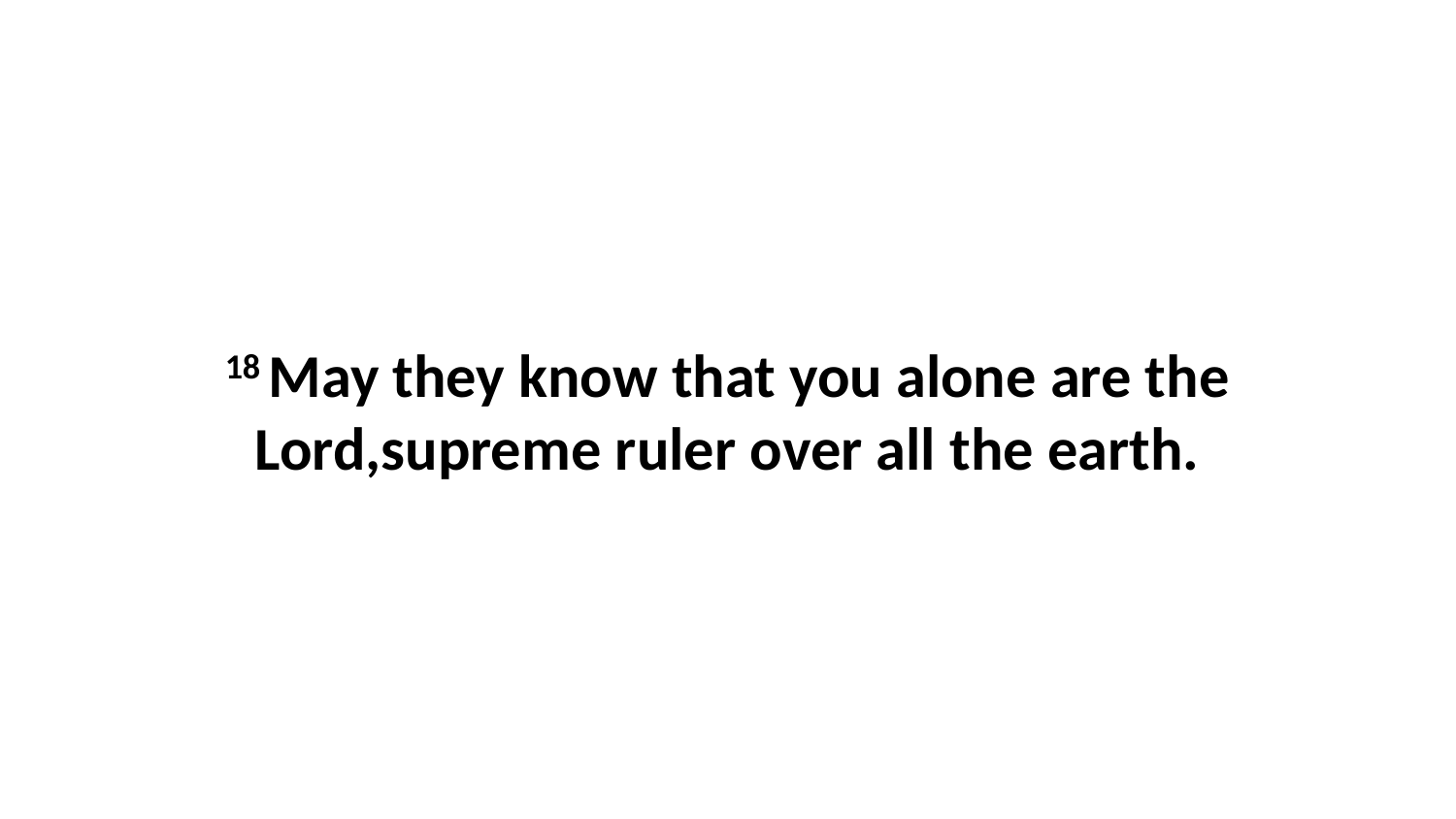

18 May they know that you alone are the Lord,supreme ruler over all the earth.